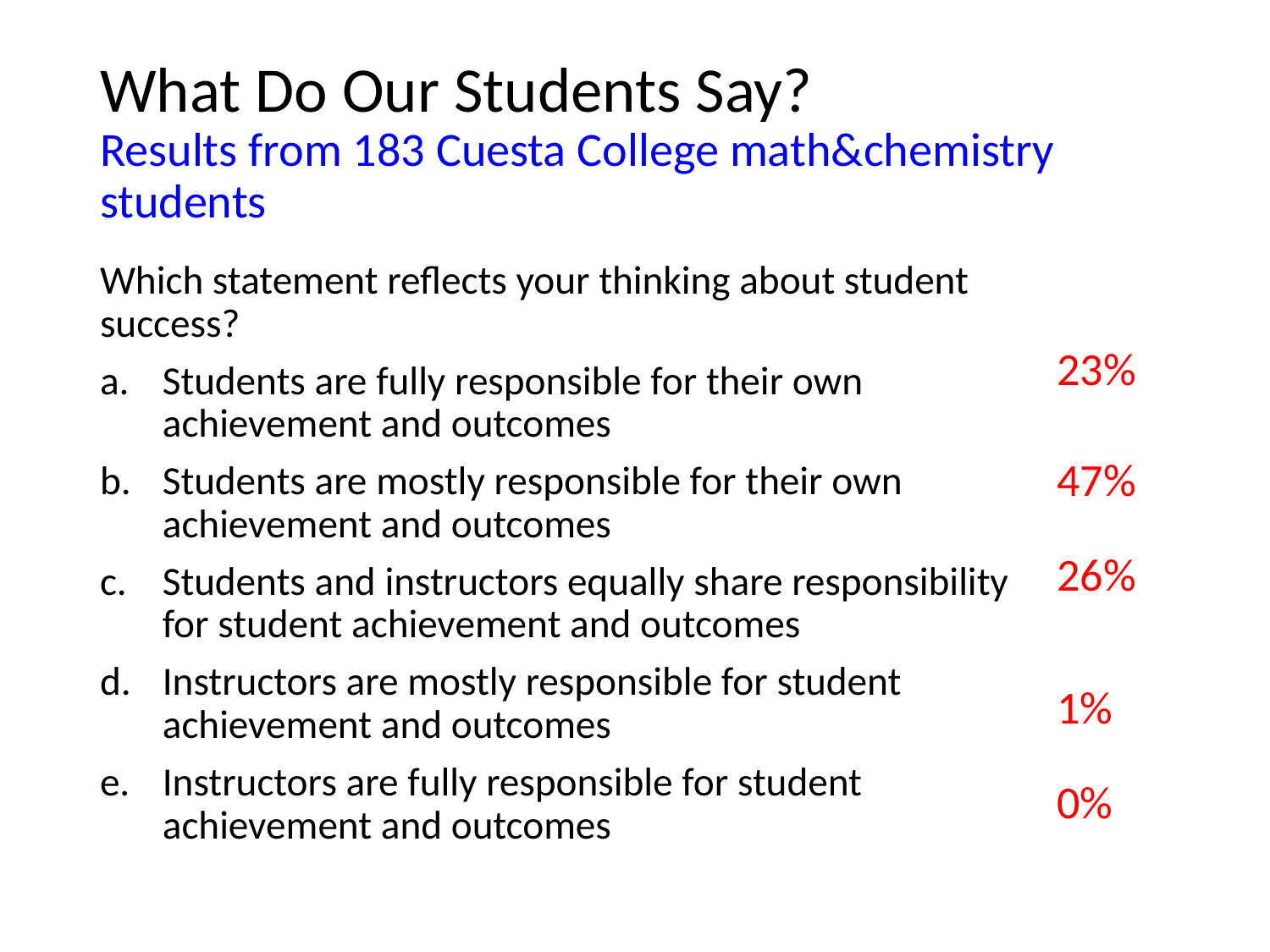

# What Do Our Students Say? Results from 183 Cuesta College math&chemistry students
Which statement reflects your thinking about student success?
Students are fully responsible for their own achievement and outcomes
Students are mostly responsible for their own achievement and outcomes
Students and instructors equally share responsibility for student achievement and outcomes
Instructors are mostly responsible for student achievement and outcomes
Instructors are fully responsible for student achievement and outcomes

23%
47%
26%
1%
0%